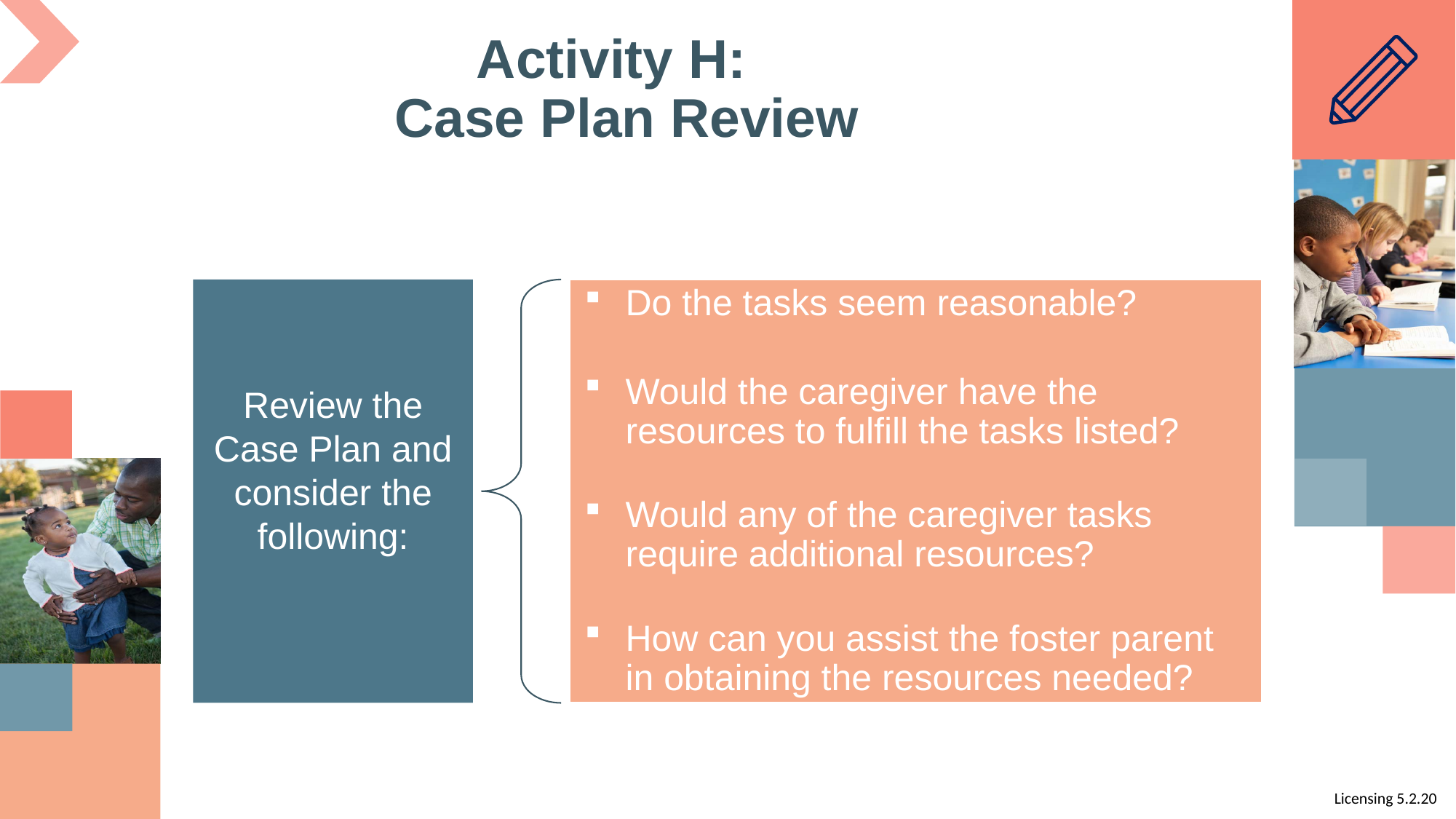

# Activity H: Case Plan Review

Do the tasks seem reasonable?
Would the caregiver have the resources to fulfill the tasks listed?
Would any of the caregiver tasks require additional resources?
How can you assist the foster parent in obtaining the resources needed?
Review the Case Plan and consider the following:

Licensing 5.2.20